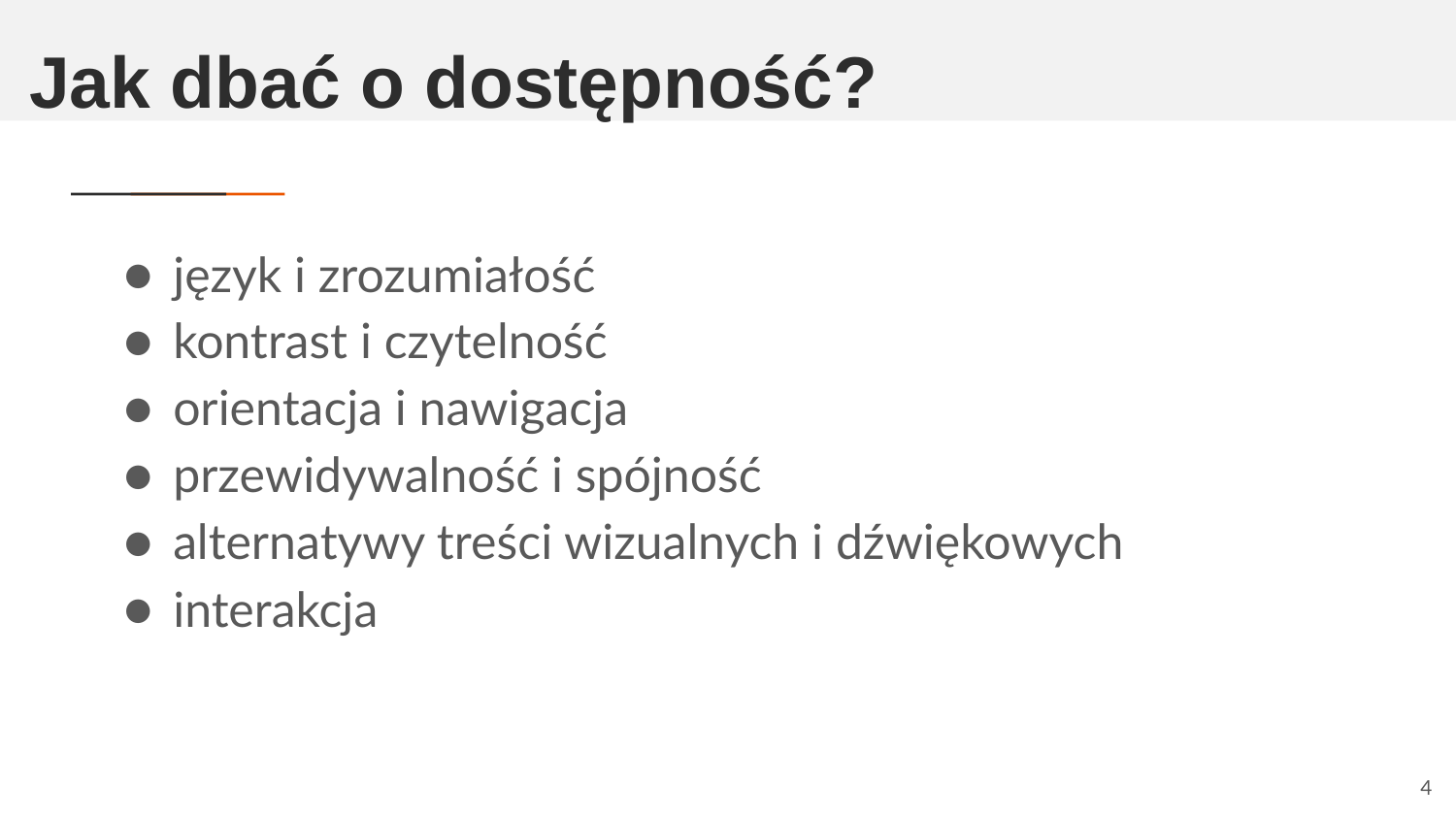

# Jak dbać o dostępność?

język i zrozumiałość
kontrast i czytelność
orientacja i nawigacja
przewidywalność i spójność
alternatywy treści wizualnych i dźwiękowych
interakcja
4